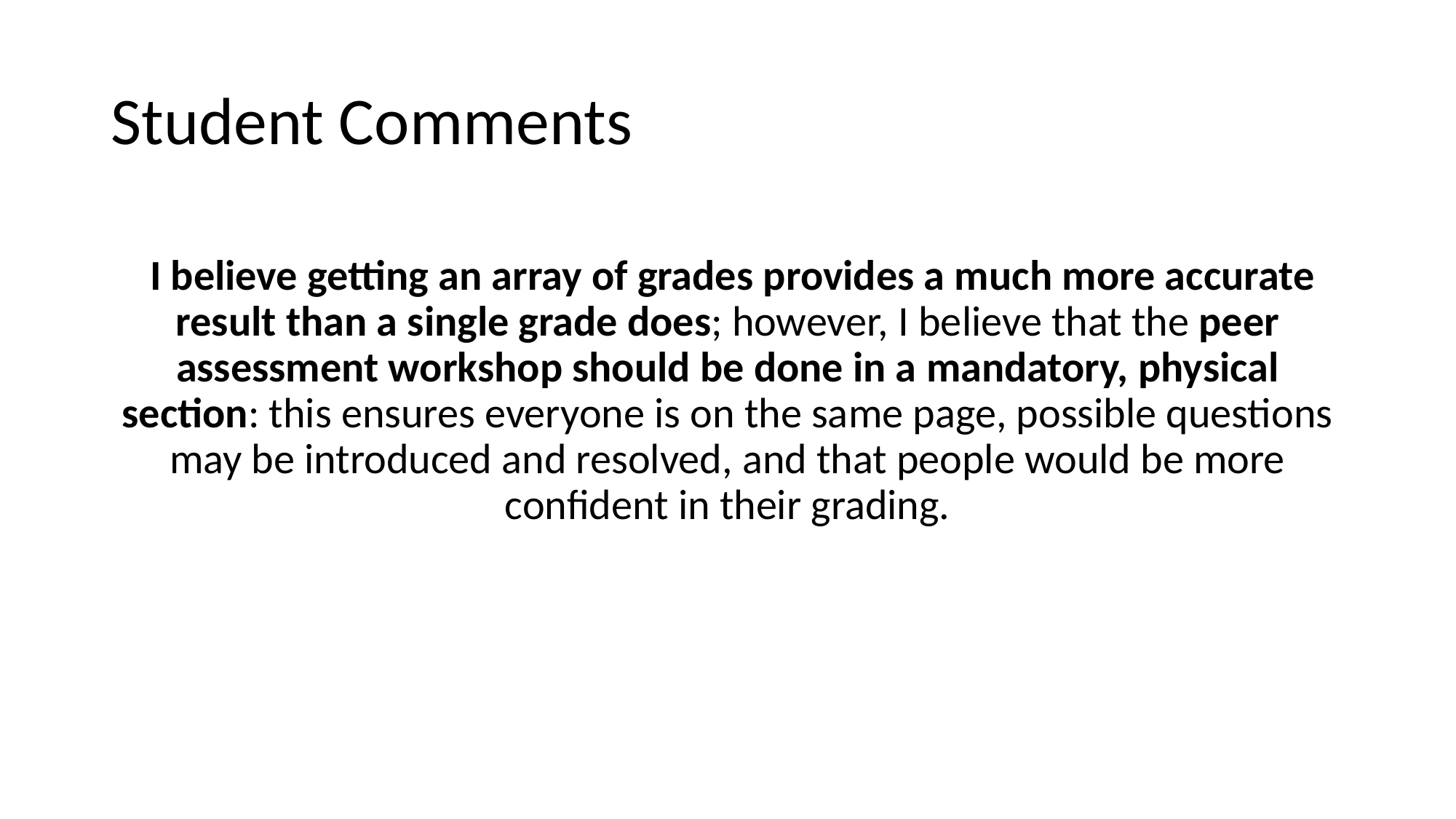

# Student Comments
 I believe getting an array of grades provides a much more accurate result than a single grade does; however, I believe that the peer assessment workshop should be done in a mandatory, physical section: this ensures everyone is on the same page, possible questions may be introduced and resolved, and that people would be more confident in their grading.